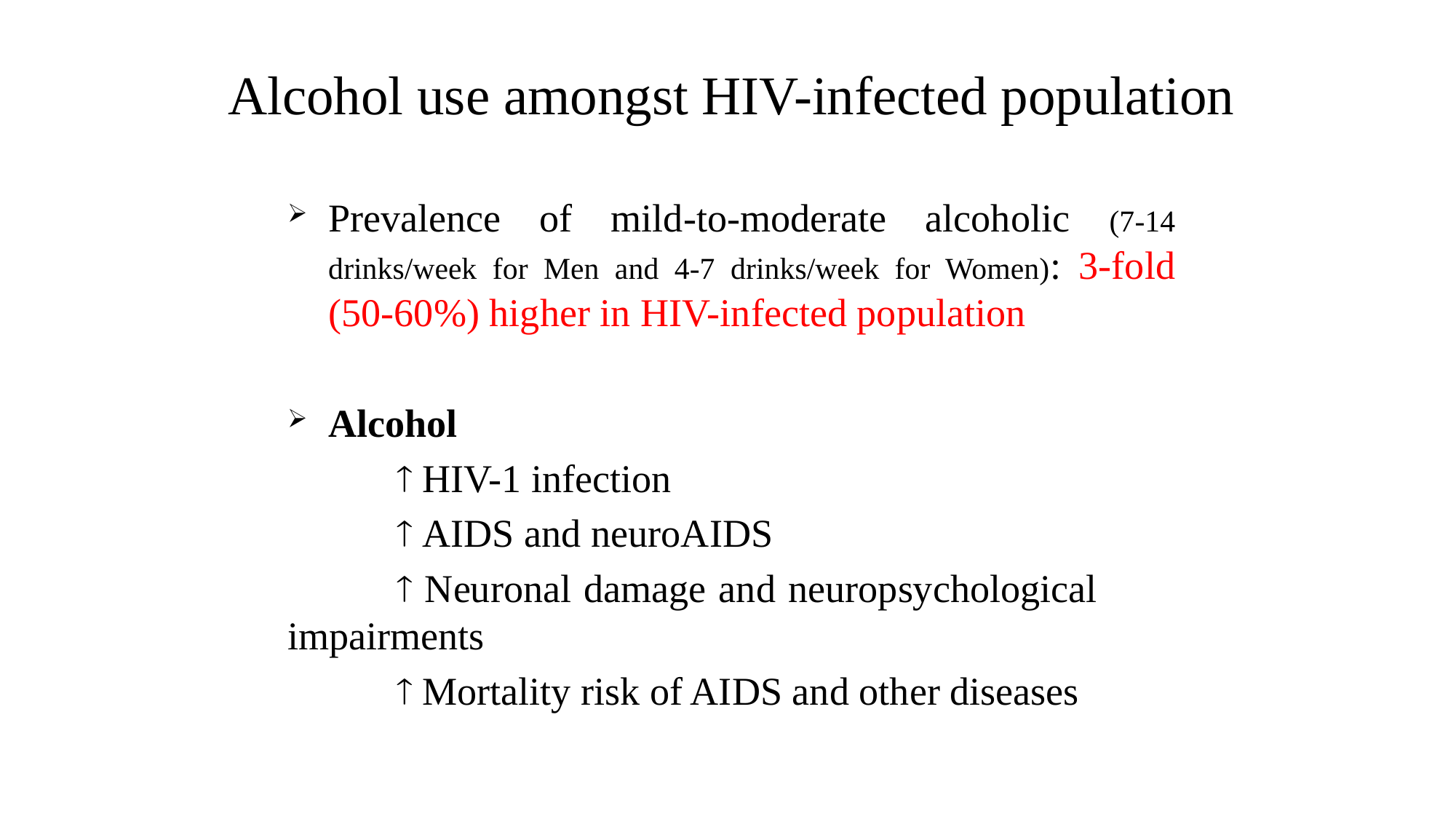

# Alcohol use amongst HIV-infected population
Prevalence of mild-to-moderate alcoholic (7-14 drinks/week for Men and 4-7 drinks/week for Women): 3-fold (50-60%) higher in HIV-infected population

Alcohol
	↑ HIV-1 infection
 	↑ AIDS and neuroAIDS
	↑ Neuronal damage and neuropsychological  	impairments
	↑ Mortality risk of AIDS and other diseases